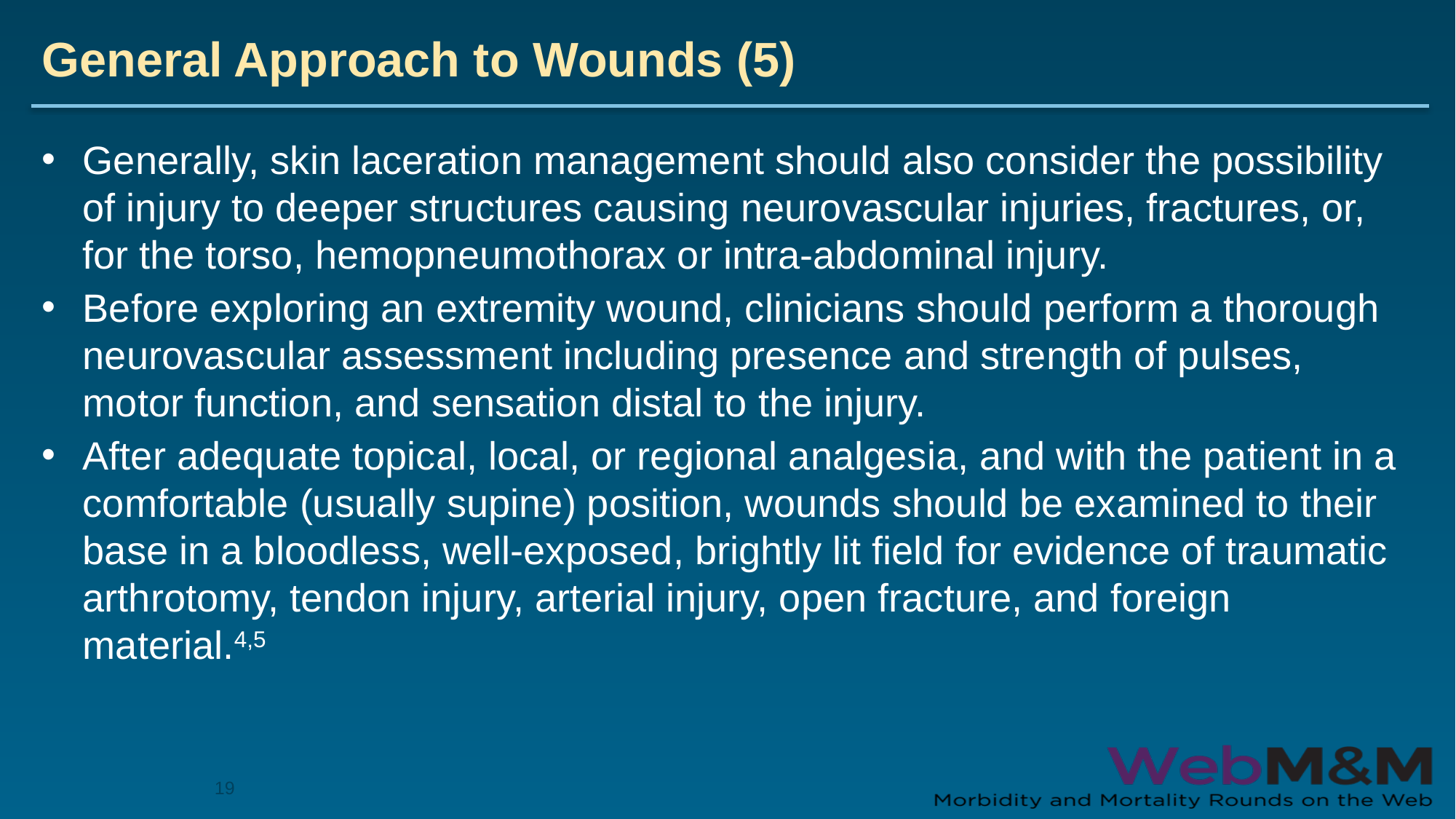

# General Approach to Wounds (5)
Generally, skin laceration management should also consider the possibility of injury to deeper structures causing neurovascular injuries, fractures, or, for the torso, hemopneumothorax or intra-abdominal injury.
Before exploring an extremity wound, clinicians should perform a thorough neurovascular assessment including presence and strength of pulses, motor function, and sensation distal to the injury.
After adequate topical, local, or regional analgesia, and with the patient in a comfortable (usually supine) position, wounds should be examined to their base in a bloodless, well-exposed, brightly lit field for evidence of traumatic arthrotomy, tendon injury, arterial injury, open fracture, and foreign material.4,5
19